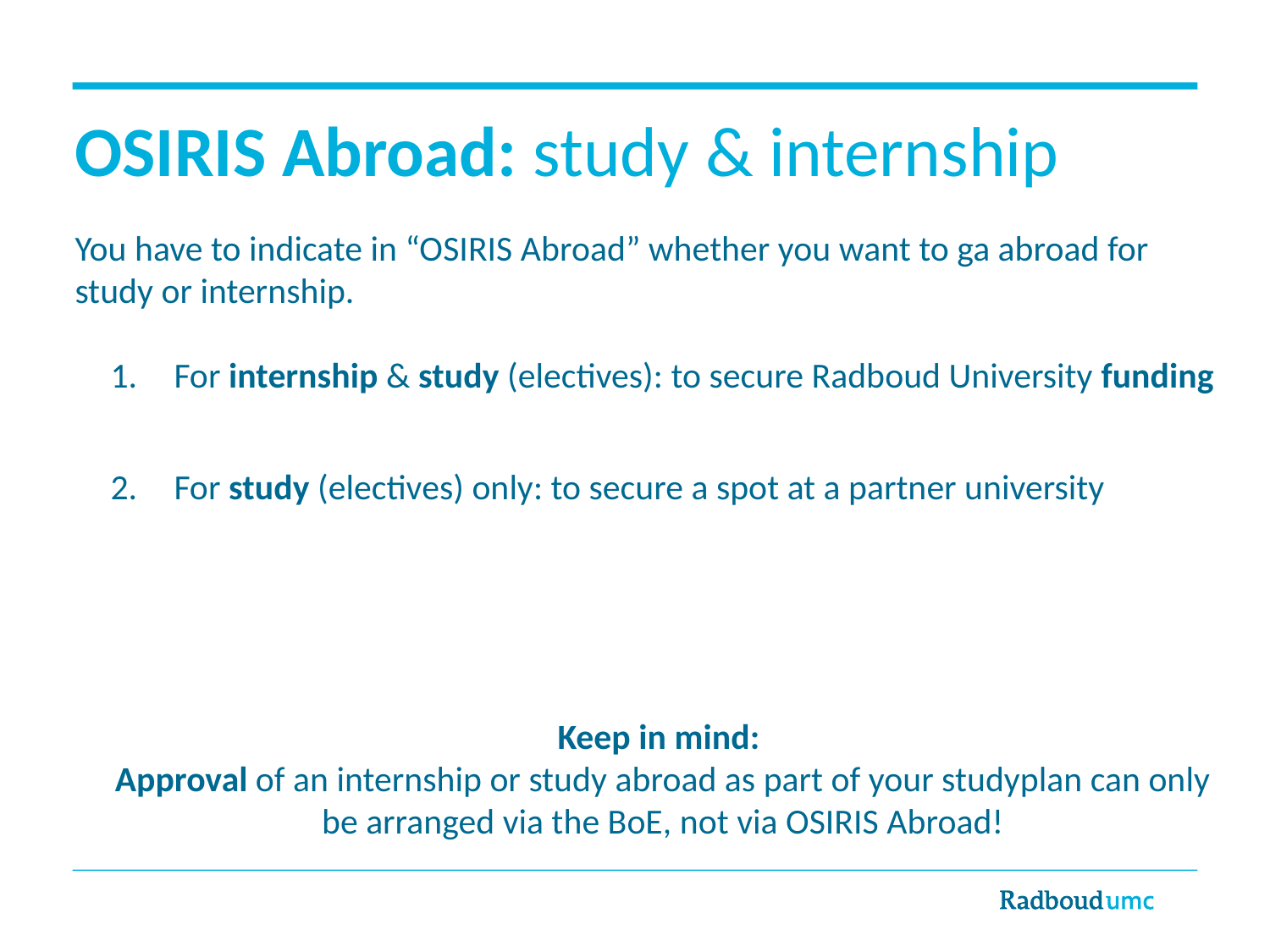

# OSIRIS Abroad: study & internship
You have to indicate in “OSIRIS Abroad” whether you want to ga abroad for study or internship.

For internship & study (electives): to secure Radboud University funding

For study (electives) only: to secure a spot at a partner university

Keep in mind:
Approval of an internship or study abroad as part of your studyplan can only be arranged via the BoE, not via OSIRIS Abroad!